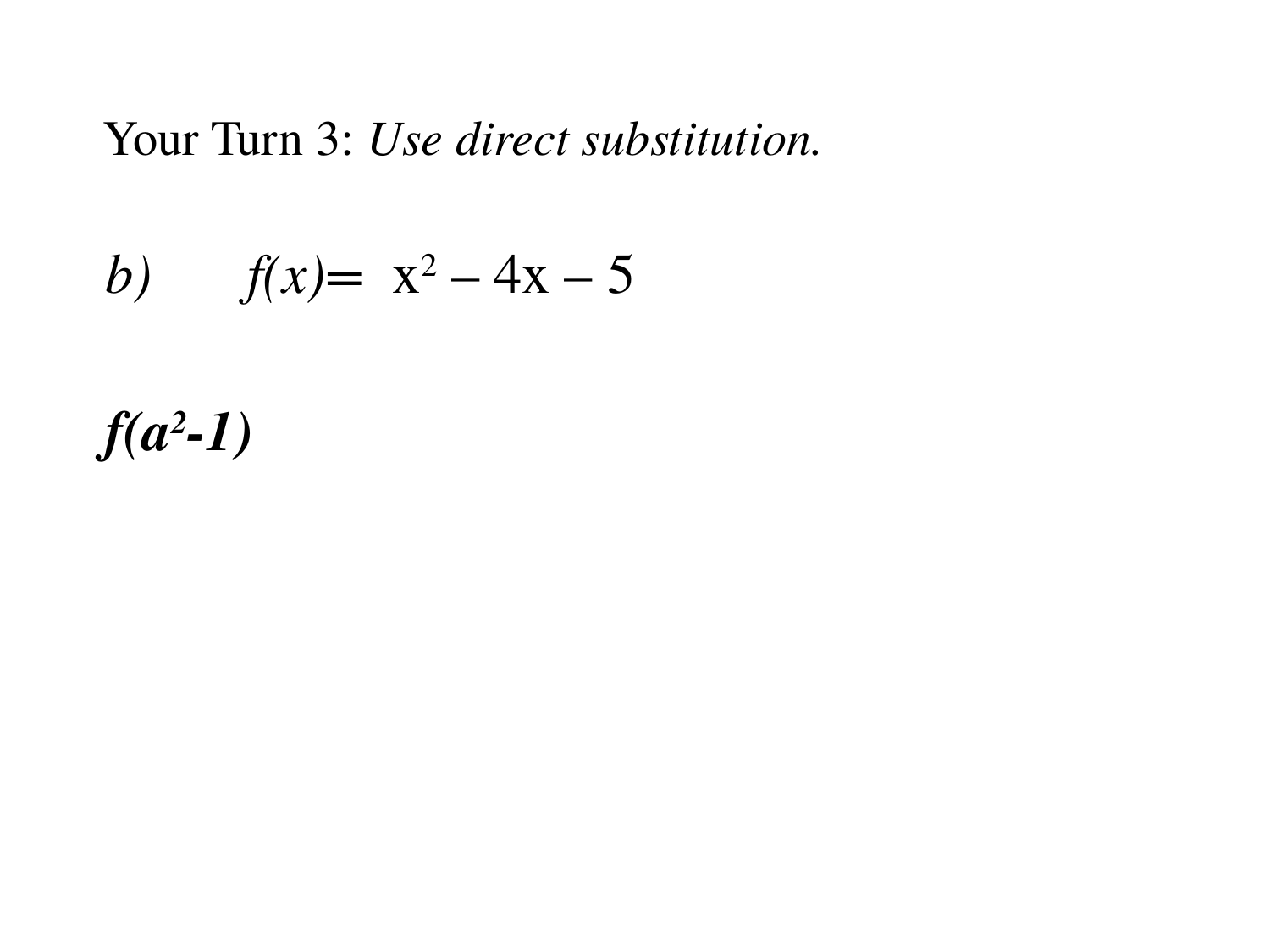

# Your Turn 3: Use direct substitution.
     f(x)=  x2 – 4x – 5

f(a2-1)